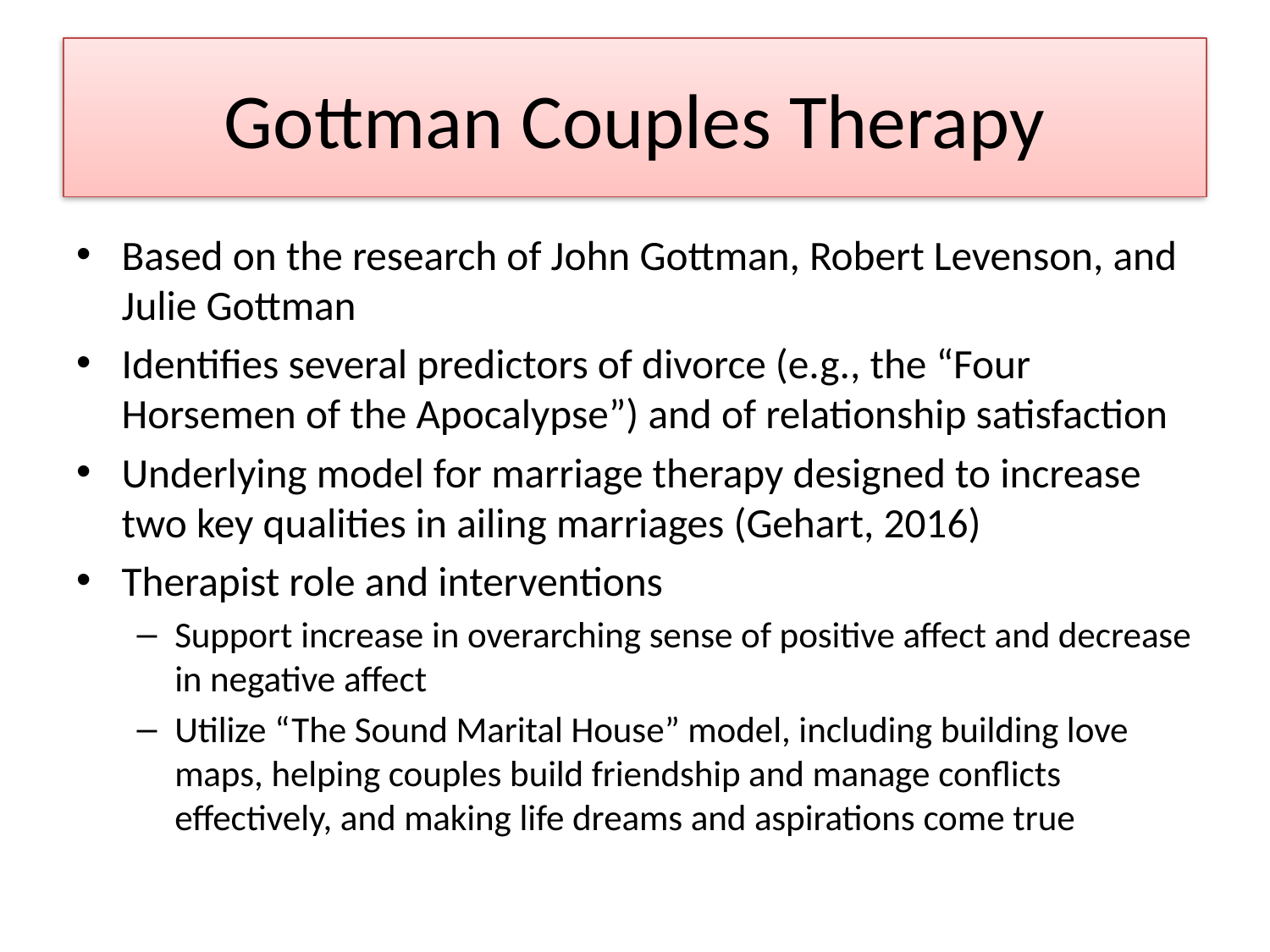

# Gottman Couples Therapy
Based on the research of John Gottman, Robert Levenson, and Julie Gottman
Identifies several predictors of divorce (e.g., the “Four Horsemen of the Apocalypse”) and of relationship satisfaction
Underlying model for marriage therapy designed to increase two key qualities in ailing marriages (Gehart, 2016)
Therapist role and interventions
Support increase in overarching sense of positive affect and decrease in negative affect
Utilize “The Sound Marital House” model, including building love maps, helping couples build friendship and manage conflicts effectively, and making life dreams and aspirations come true